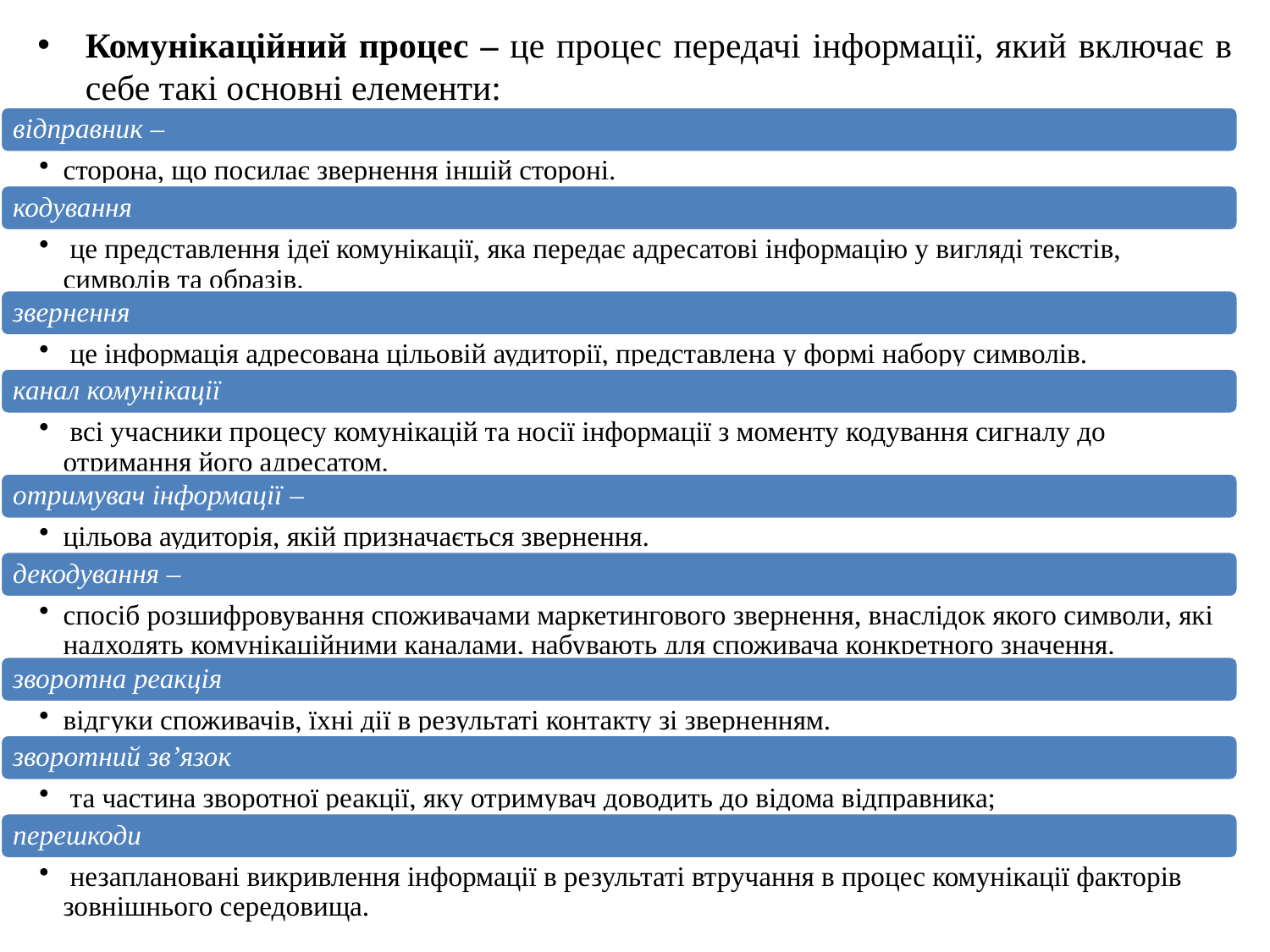

Комунікаційний процес – це процес передачі інформації, який включає в себе такі основні елементи:

відправник –
сторона, що посилає звернення іншій стороні.
кодування
 це представлення ідеї комунікації, яка передає адресатові інформацію у вигляді текстів, символів та образів.
звернення
 це інформація адресована цільовій аудиторії, представлена у формі набору символів.
канал комунікації
 всі учасники процесу комунікацій та носії інформації з моменту кодування сигналу до отримання його адресатом.
отримувач інформації –
цільова аудиторія, якій призначається звернення.
декодування –
спосіб розшифровування споживачами маркетингового звернення, внаслідок якого символи, які надходять комунікаційними каналами, набувають для споживача конкретного значення.
зворотна реакція
відгуки споживачів, їхні дії в результаті контакту зі зверненням.
зворотний зв’язок
 та частина зворотної реакції, яку отримувач доводить до відома відправника;
перешкоди
 незаплановані викривлення інформації в результаті втручання в процес комунікації факторів зовнішнього середовища.